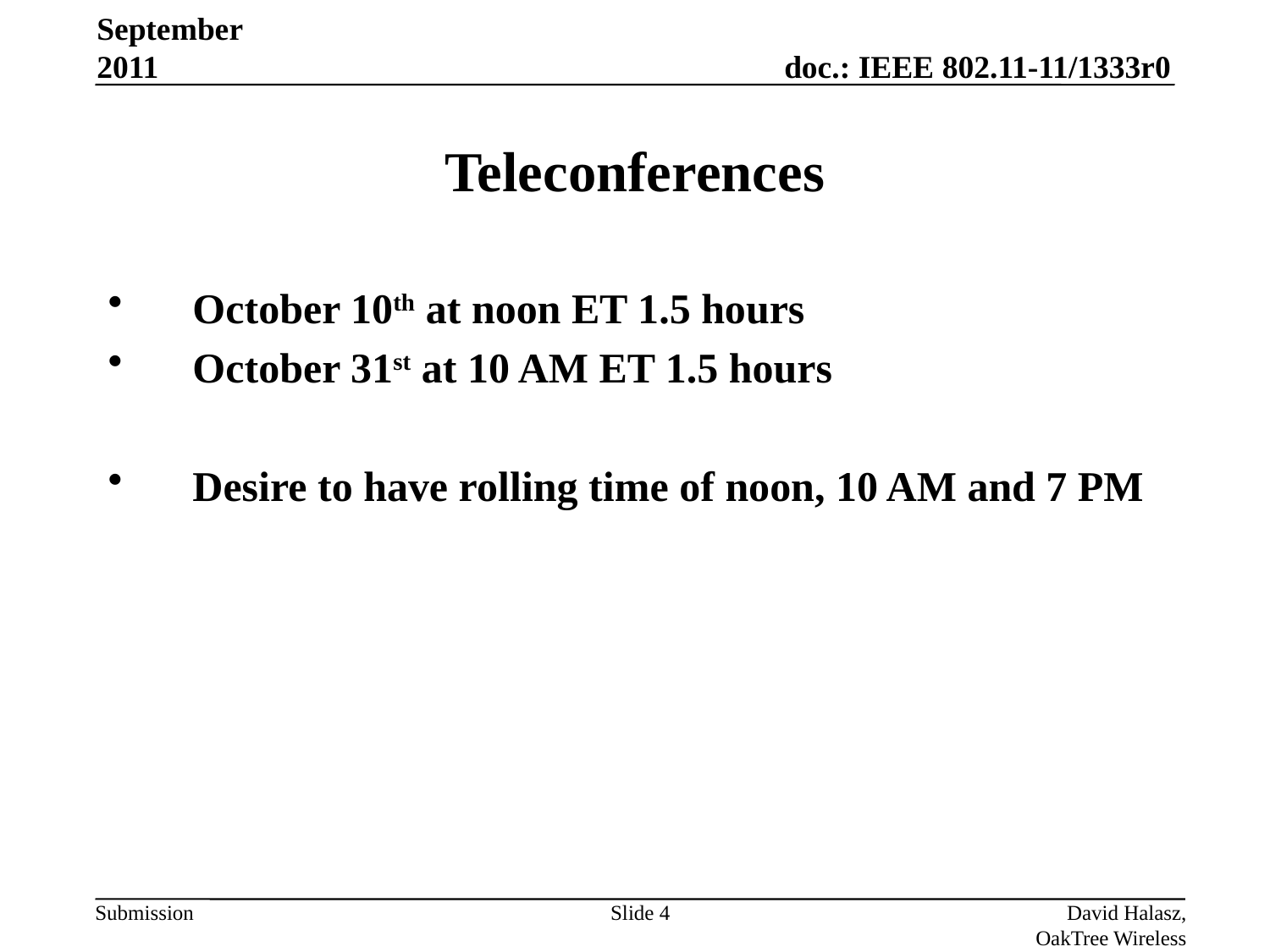

September 2011
# Teleconferences
October 10th at noon ET 1.5 hours
October 31st at 10 AM ET 1.5 hours

Desire to have rolling time of noon, 10 AM and 7 PM

Slide 4
David Halasz, OakTree Wireless